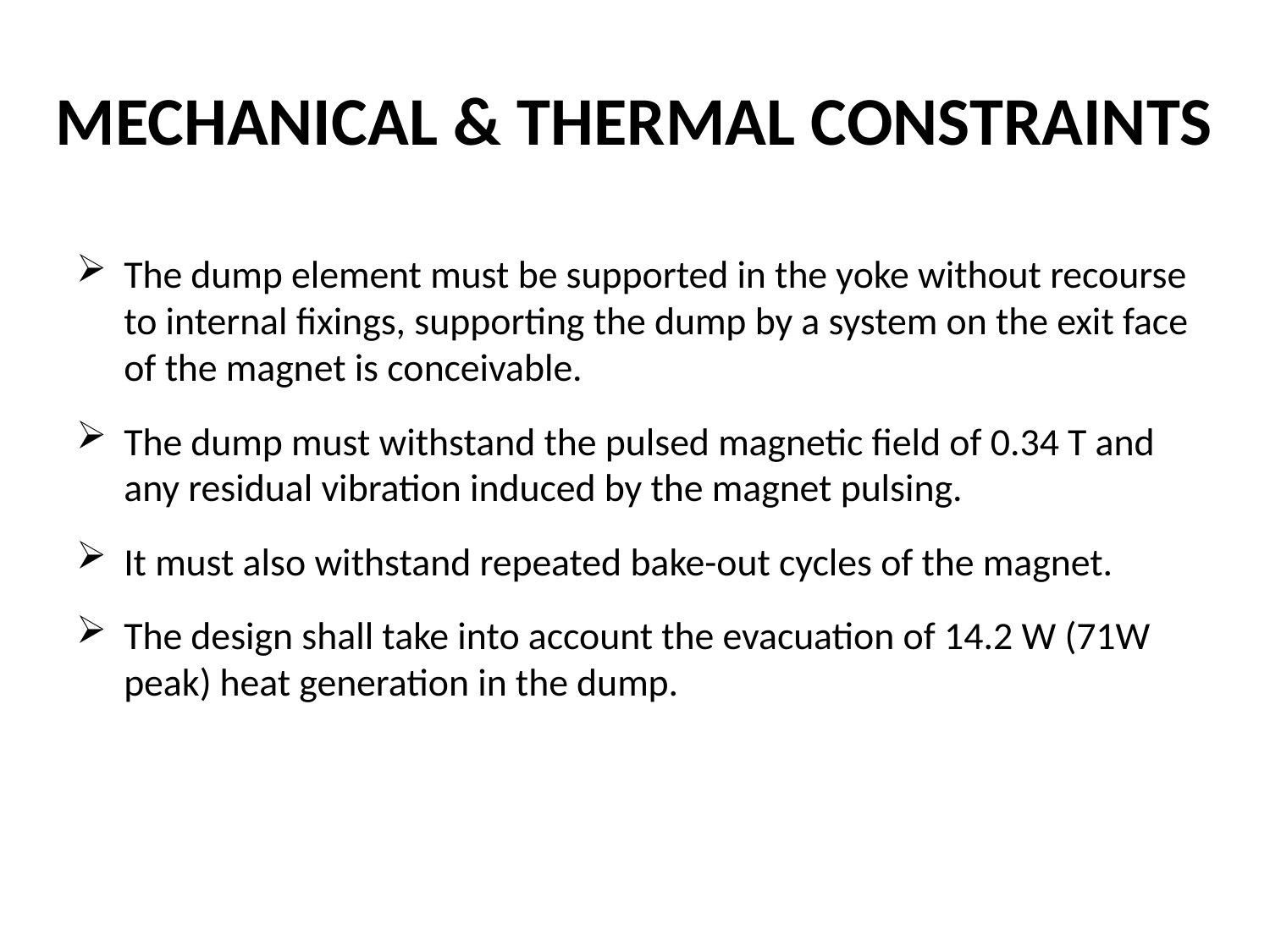

# mechanical & thermal constraints
The dump element must be supported in the yoke without recourse to internal fixings, supporting the dump by a system on the exit face of the magnet is conceivable.

The dump must withstand the pulsed magnetic field of 0.34 T and any residual vibration induced by the magnet pulsing.

It must also withstand repeated bake-out cycles of the magnet.

The design shall take into account the evacuation of 14.2 W (71W peak) heat generation in the dump.